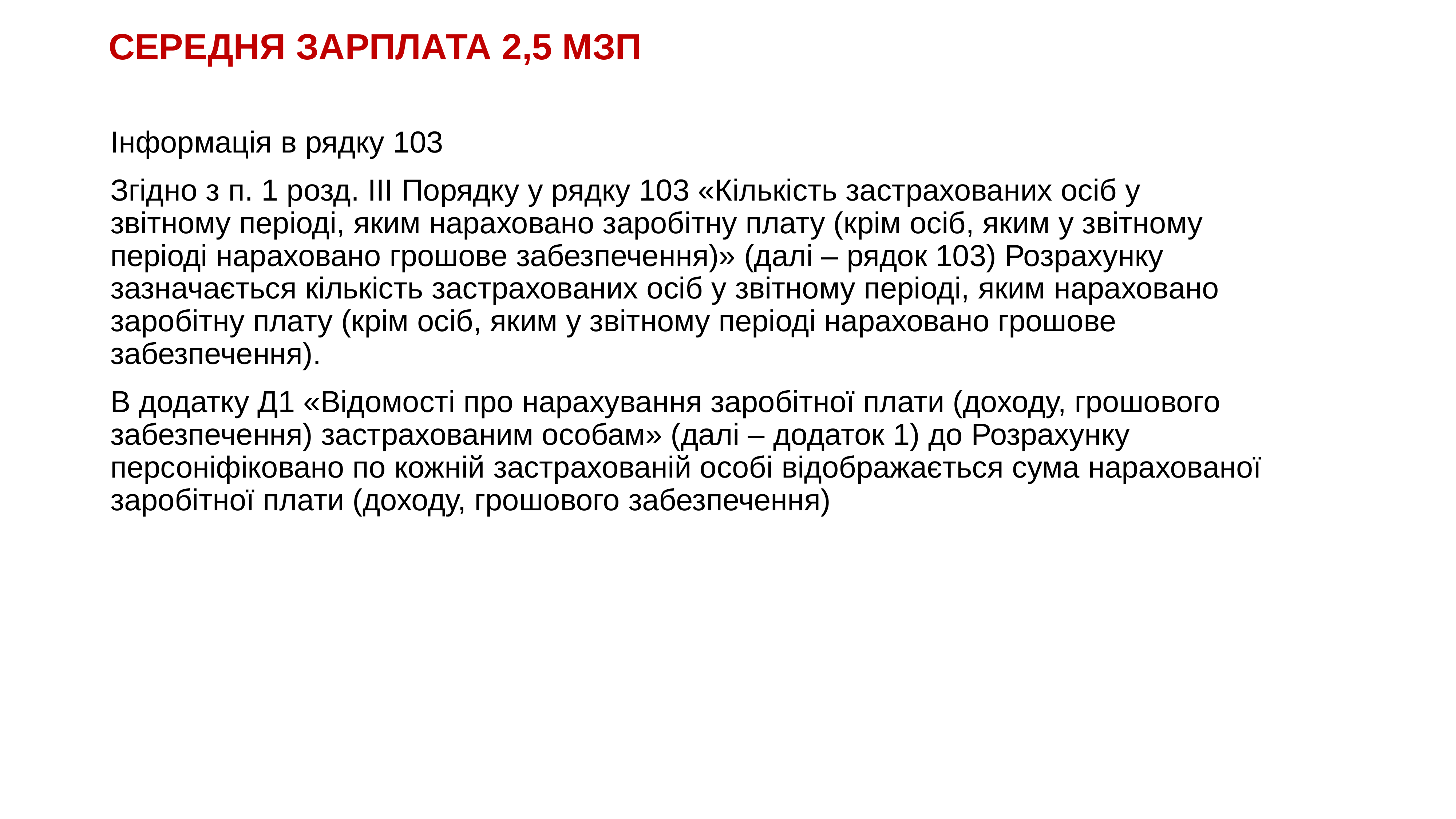

# СЕРЕДНЯ ЗАРПЛАТА 2,5 МЗП
Інформація в рядку 103
Згідно з п. 1 розд. ІІІ Порядку у рядку 103 «Кількість застрахованих осіб у звітному періоді, яким нараховано заробітну плату (крім осіб, яким у звітному періоді нараховано грошове забезпечення)» (далі – рядок 103) Розрахунку зазначається кількість застрахованих осіб у звітному періоді, яким нараховано заробітну плату (крім осіб, яким у звітному періоді нараховано грошове забезпечення).
В додатку Д1 «Відомості про нарахування заробітної плати (доходу, грошового забезпечення) застрахованим особам» (далі – додаток 1) до Розрахунку персоніфіковано по кожній застрахованій особі відображається сума нарахованої заробітної плати (доходу, грошового забезпечення)
KAZNACHEI
114